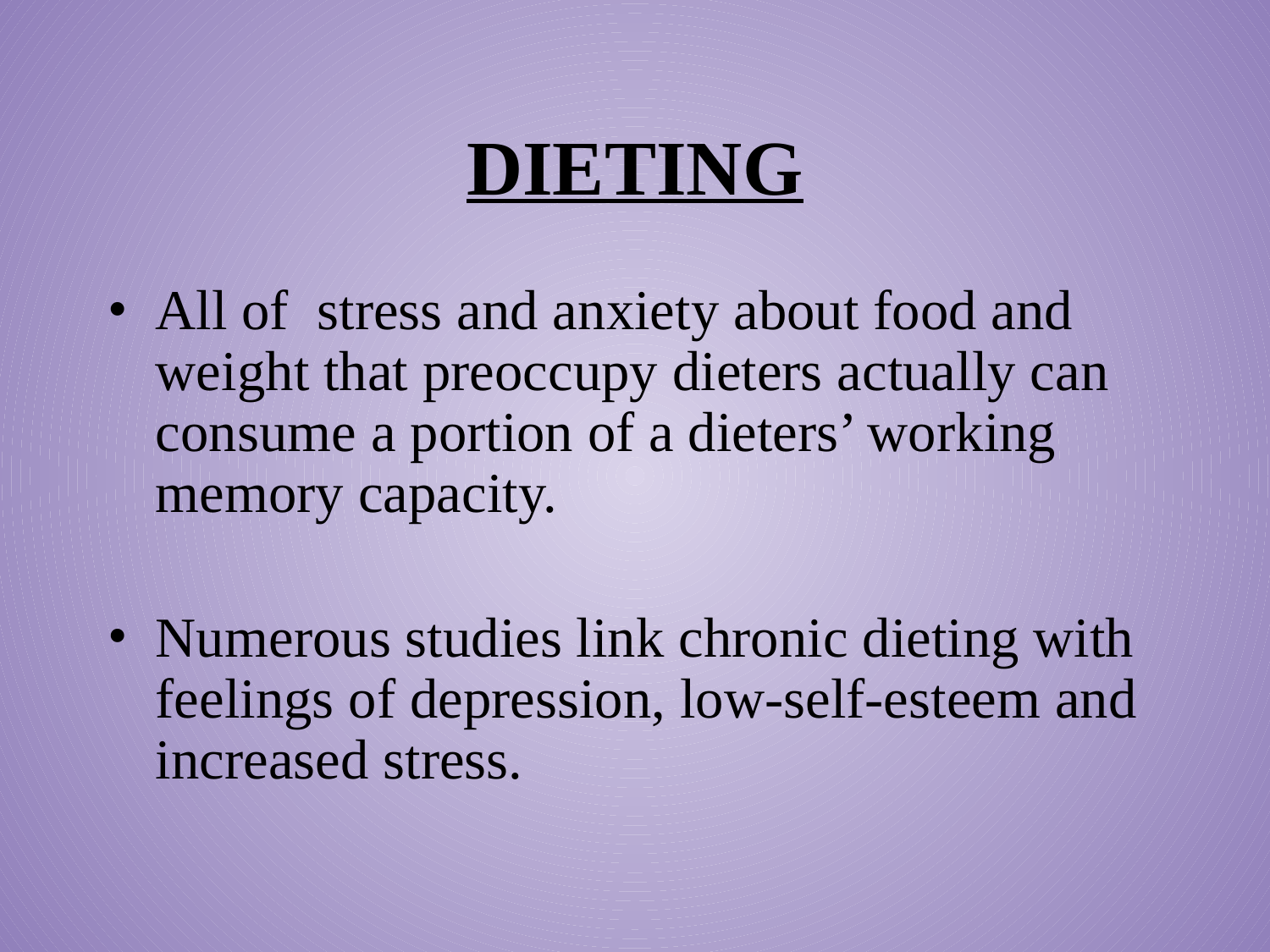

# DIETING
All of  stress and anxiety about food and weight that preoccupy dieters actually can consume a portion of a dieters’ working memory capacity.

Numerous studies link chronic dieting with feelings of depression, low-self-esteem and increased stress.